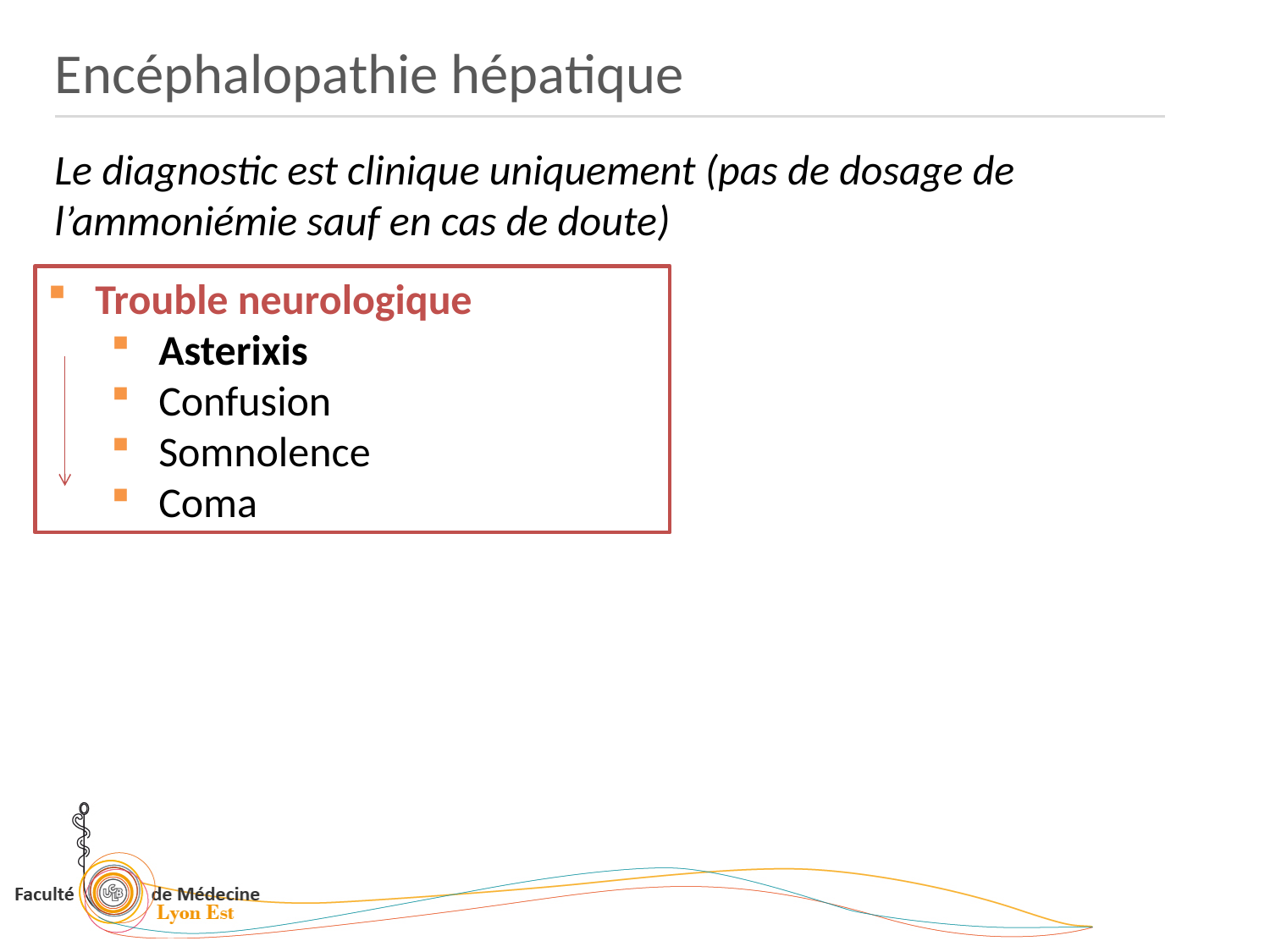

Encéphalopathie hépatique
Le diagnostic est clinique uniquement (pas de dosage de l’ammoniémie sauf en cas de doute)
Trouble neurologique
Asterixis
Confusion
Somnolence
Coma